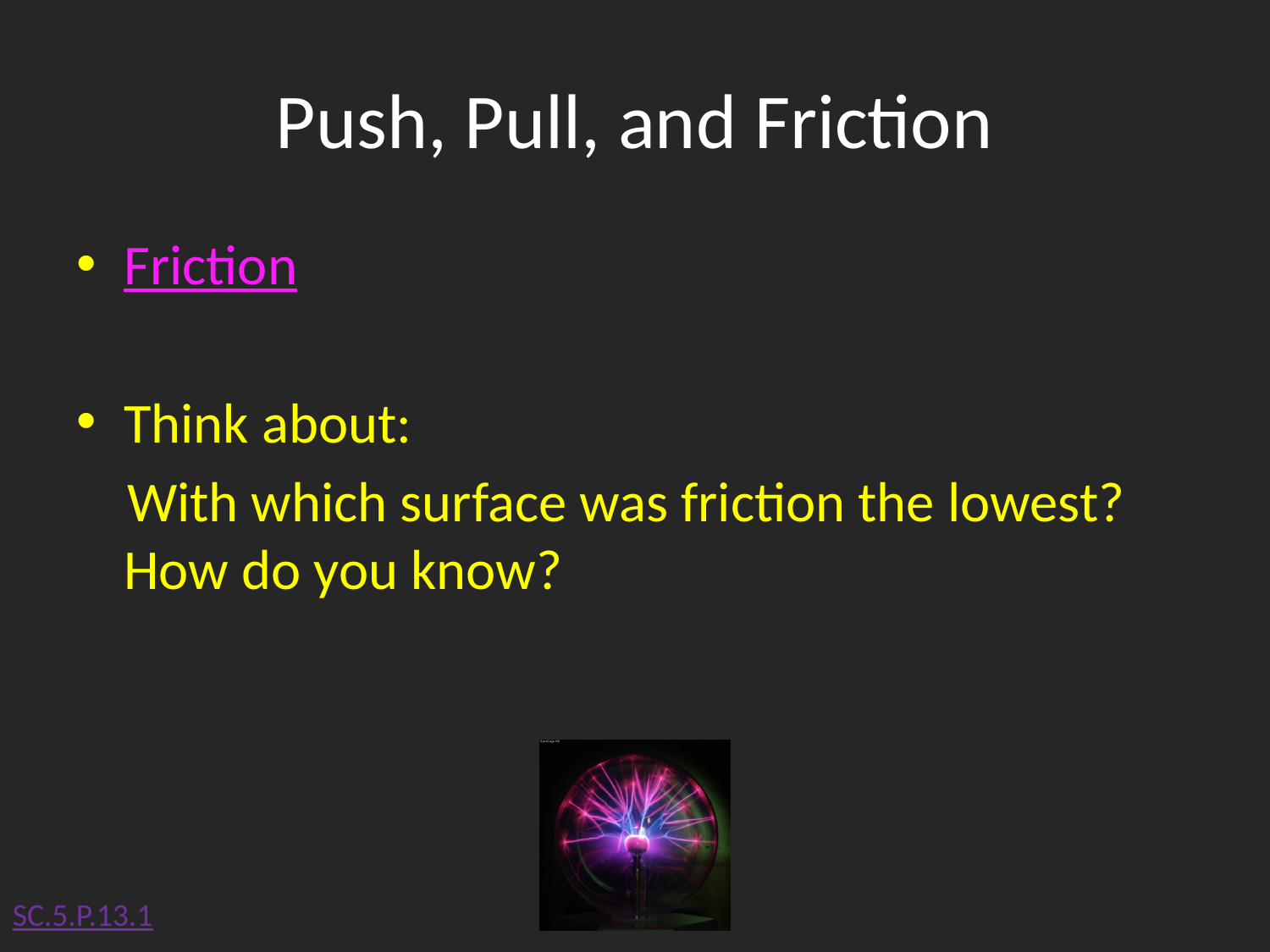

# Push, Pull, and Friction
Friction

Think about:
    With which surface was friction the lowest?  How do you know?
SC.5.P.13.1